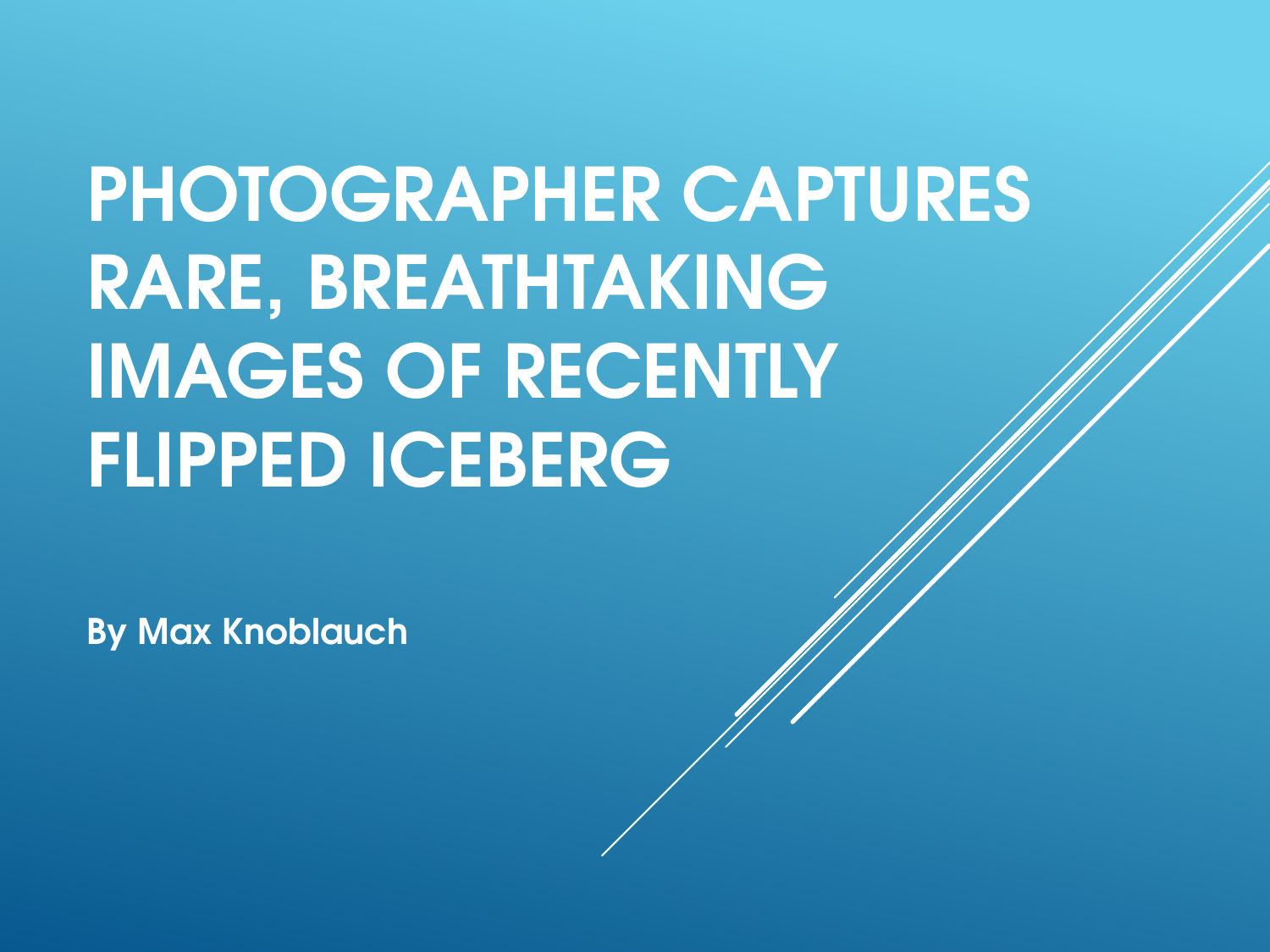

# Photographer captures rare, breathtaking images of recently flipped iceberg
By Max Knoblauch